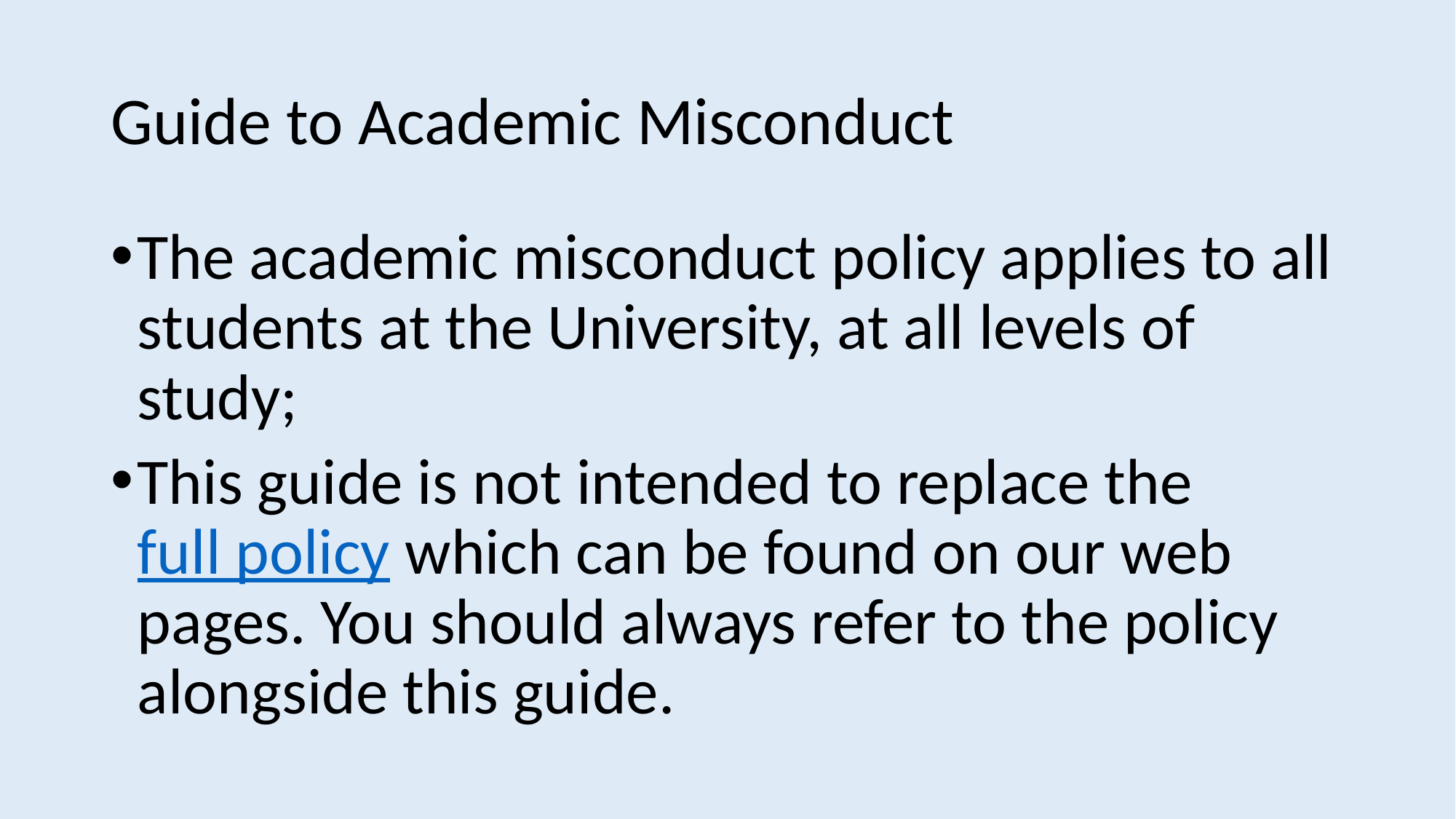

# Guide to Academic Misconduct
The academic misconduct policy applies to all students at the University, at all levels of study;
This guide is not intended to replace the full policy which can be found on our web pages. You should always refer to the policy alongside this guide.